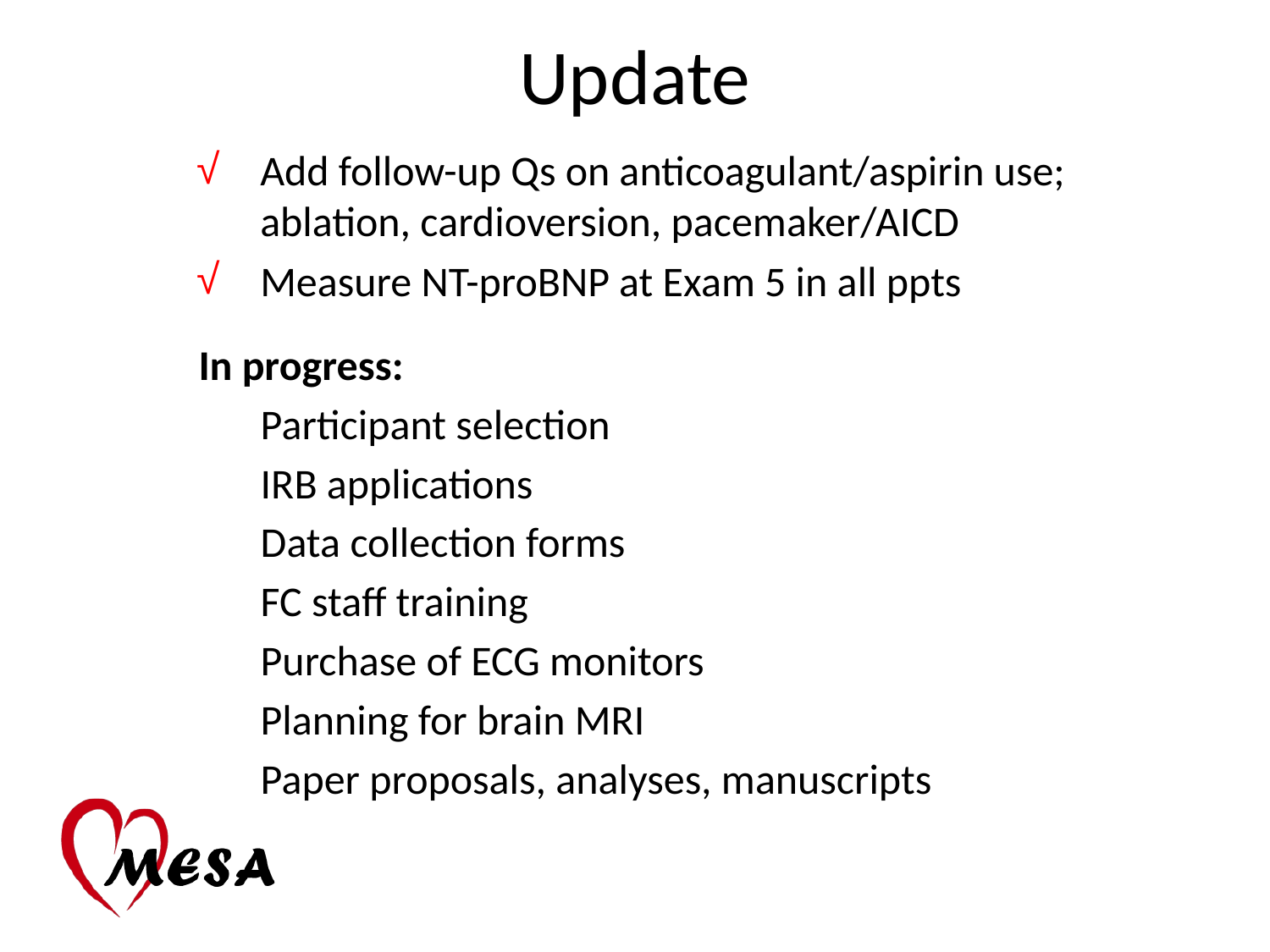

Update
Add follow-up Qs on anticoagulant/aspirin use; ablation, cardioversion, pacemaker/AICD
Measure NT-proBNP at Exam 5 in all ppts

In progress:
Participant selection
IRB applications
Data collection forms
FC staff training
Purchase of ECG monitors
Planning for brain MRI
Paper proposals, analyses, manuscripts